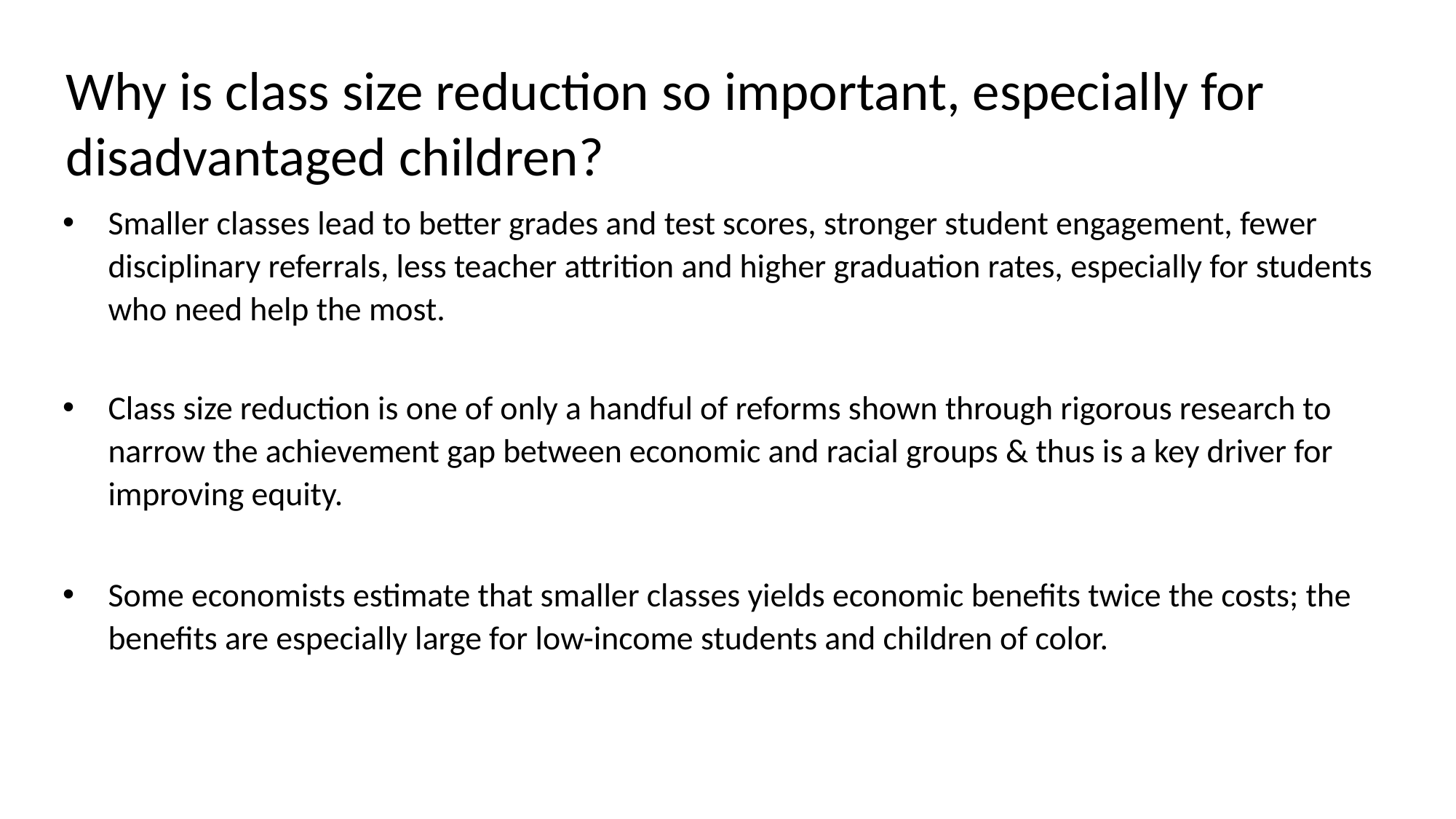

Why is class size reduction so important, especially for disadvantaged children?
Smaller classes lead to better grades and test scores, stronger student engagement, fewer disciplinary referrals, less teacher attrition and higher graduation rates, especially for students who need help the most.
Class size reduction is one of only a handful of reforms shown through rigorous research to narrow the achievement gap between economic and racial groups & thus is a key driver for improving equity.
Some economists estimate that smaller classes yields economic benefits twice the costs; the benefits are especially large for low-income students and children of color.